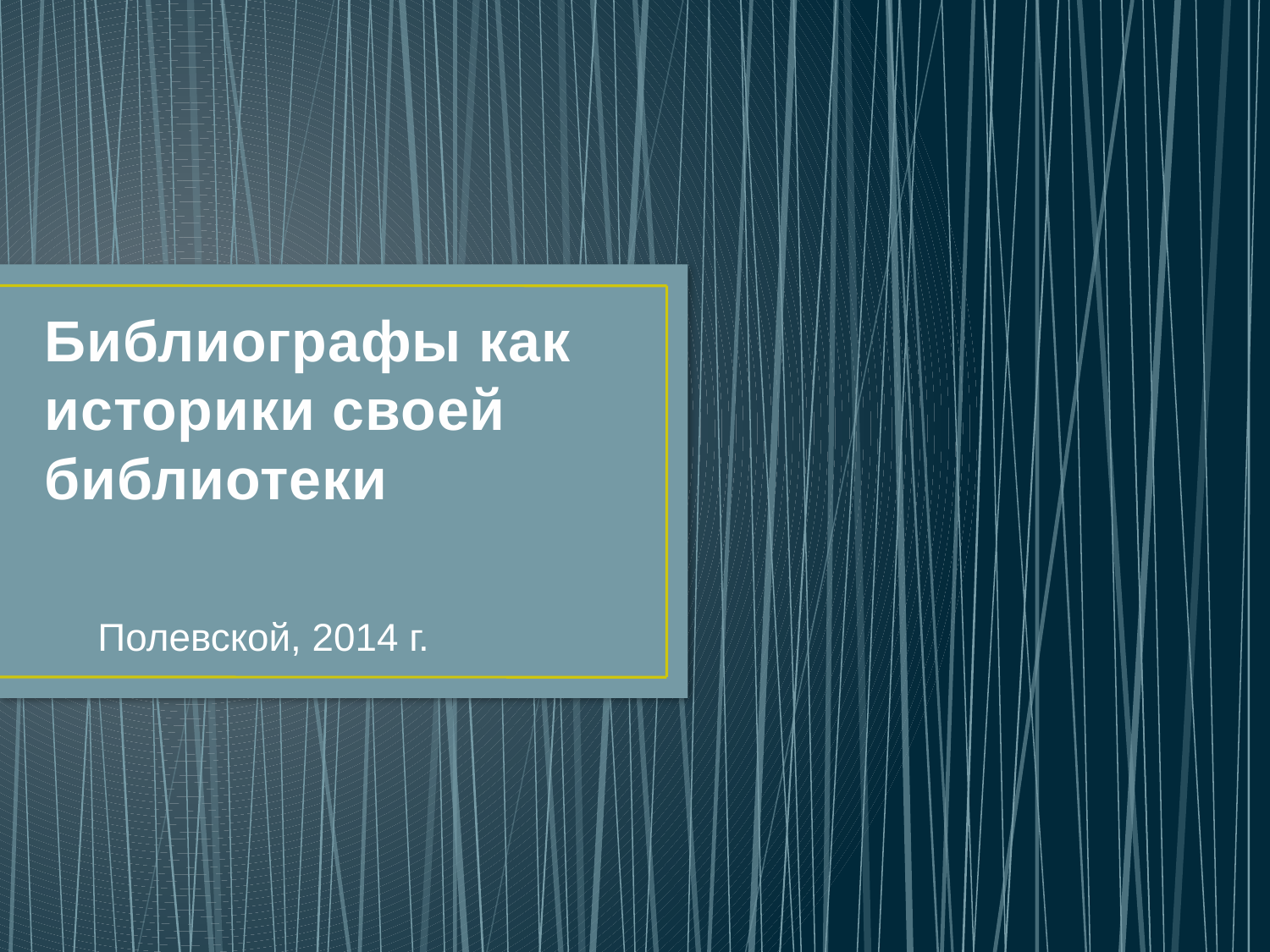

# Библиографы как историки своей библиотеки
Полевской, 2014 г.